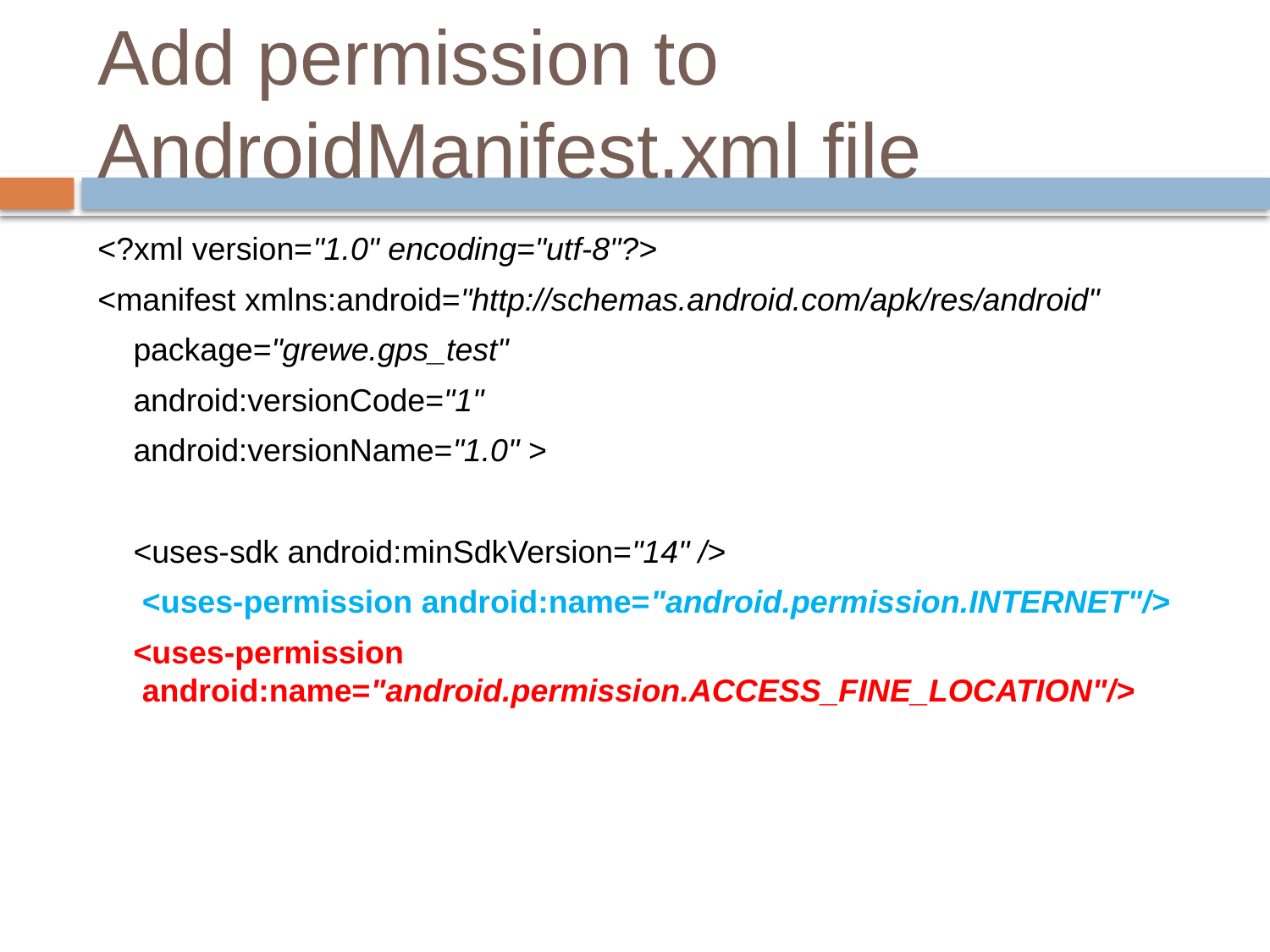

# Add permission to AndroidManifest.xml file
<?xml version="1.0" encoding="utf-8"?>
<manifest xmlns:android="http://schemas.android.com/apk/res/android"
    package="grewe.gps_test"
    android:versionCode="1"
    android:versionName="1.0" >

    <uses-sdk android:minSdkVersion="14" />
     <uses-permission android:name="android.permission.INTERNET"/>
    <uses-permission android:name="android.permission.ACCESS_FINE_LOCATION"/>